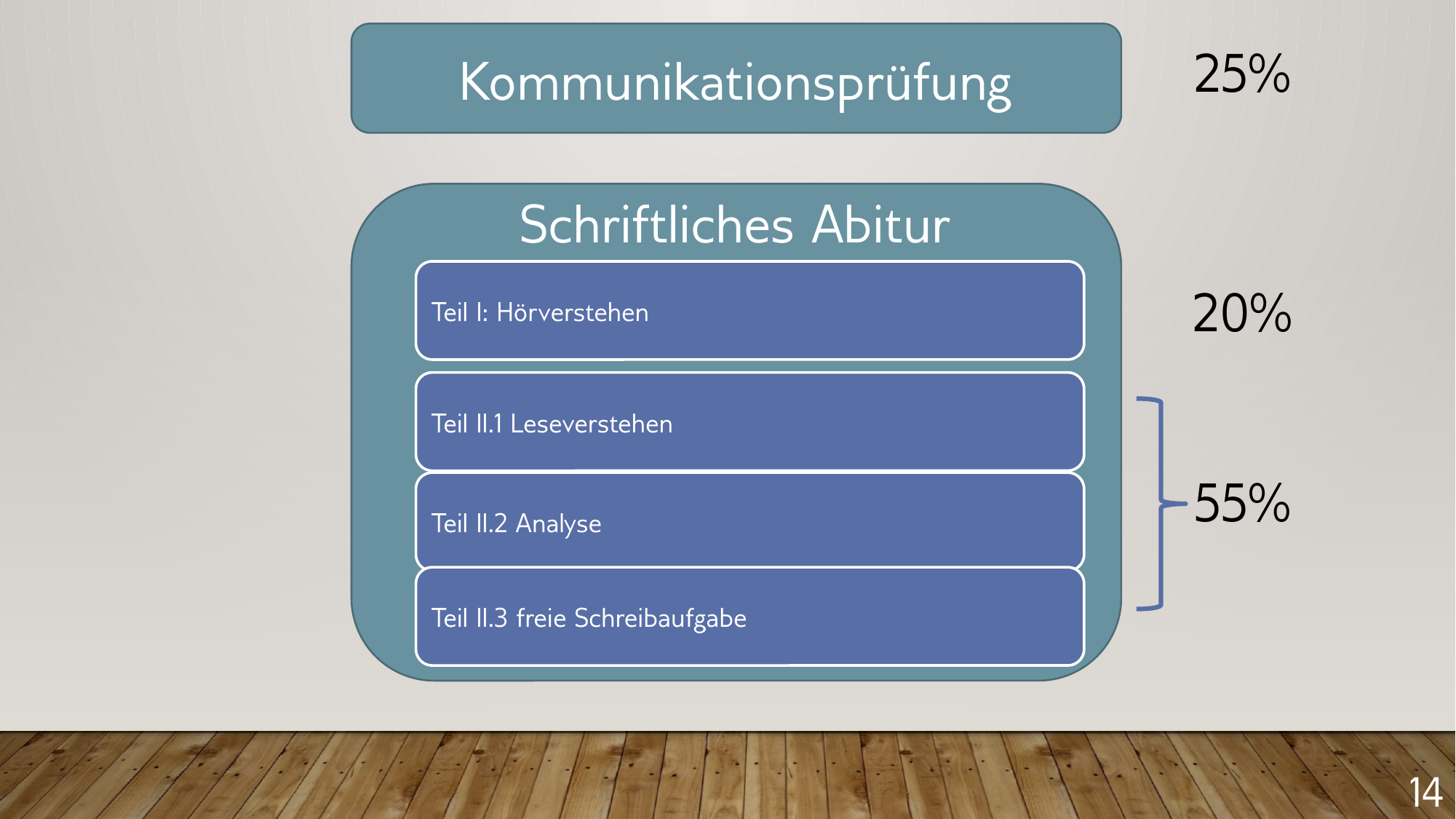

Kommunikationsprüfung
25%

Schriftliches Abitur

Teil I: Hörverstehen
20%

Teil II.1 Leseverstehen

55%

Teil II.2 Analyse
Teil II.3 freie Schreibaufgabe
14